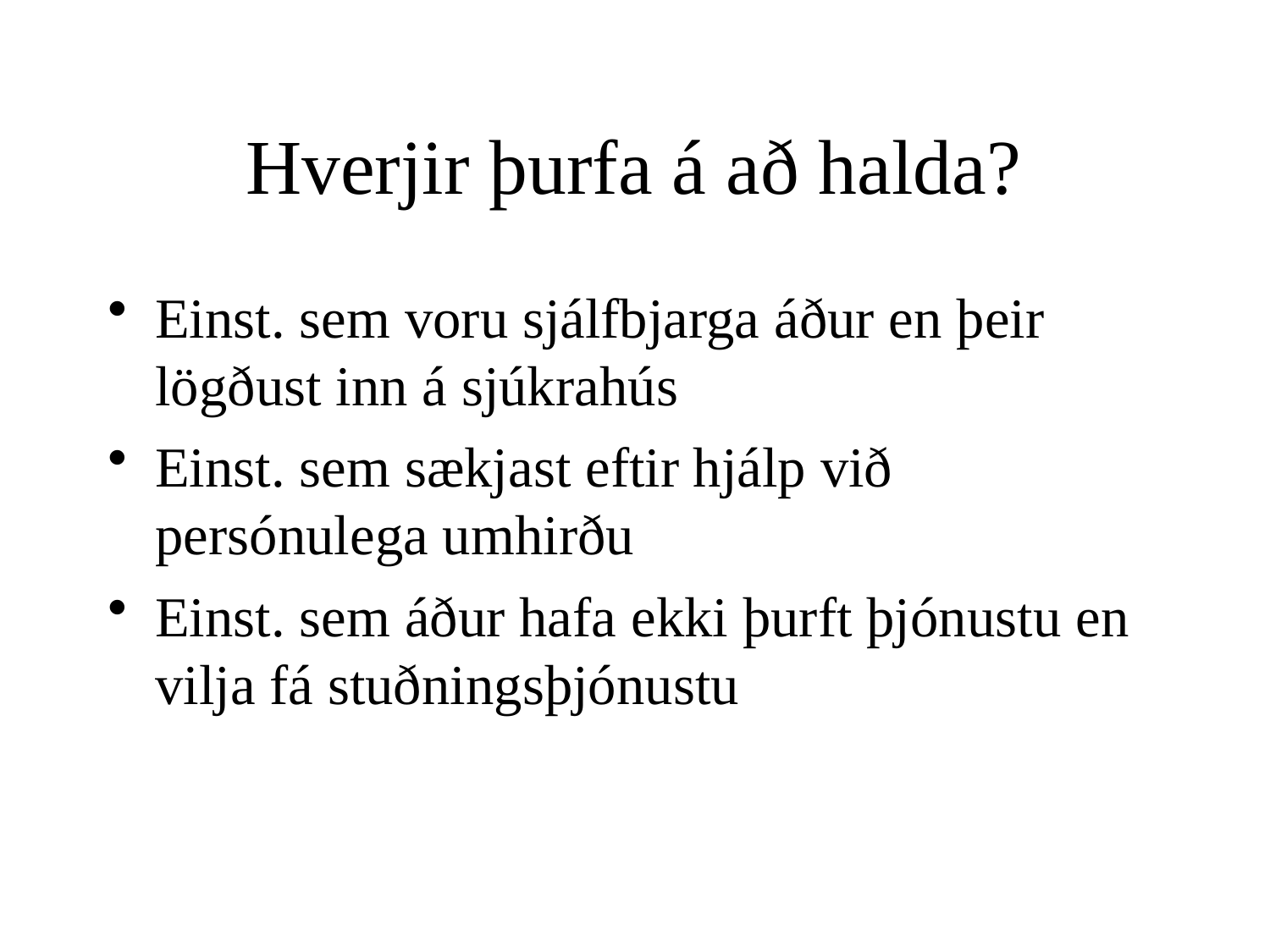

Hverjir þurfa á að halda?
Einst. sem voru sjálfbjarga áður en þeir lögðust inn á sjúkrahús
Einst. sem sækjast eftir hjálp við persónulega umhirðu
Einst. sem áður hafa ekki þurft þjónustu en vilja fá stuðningsþjónustu